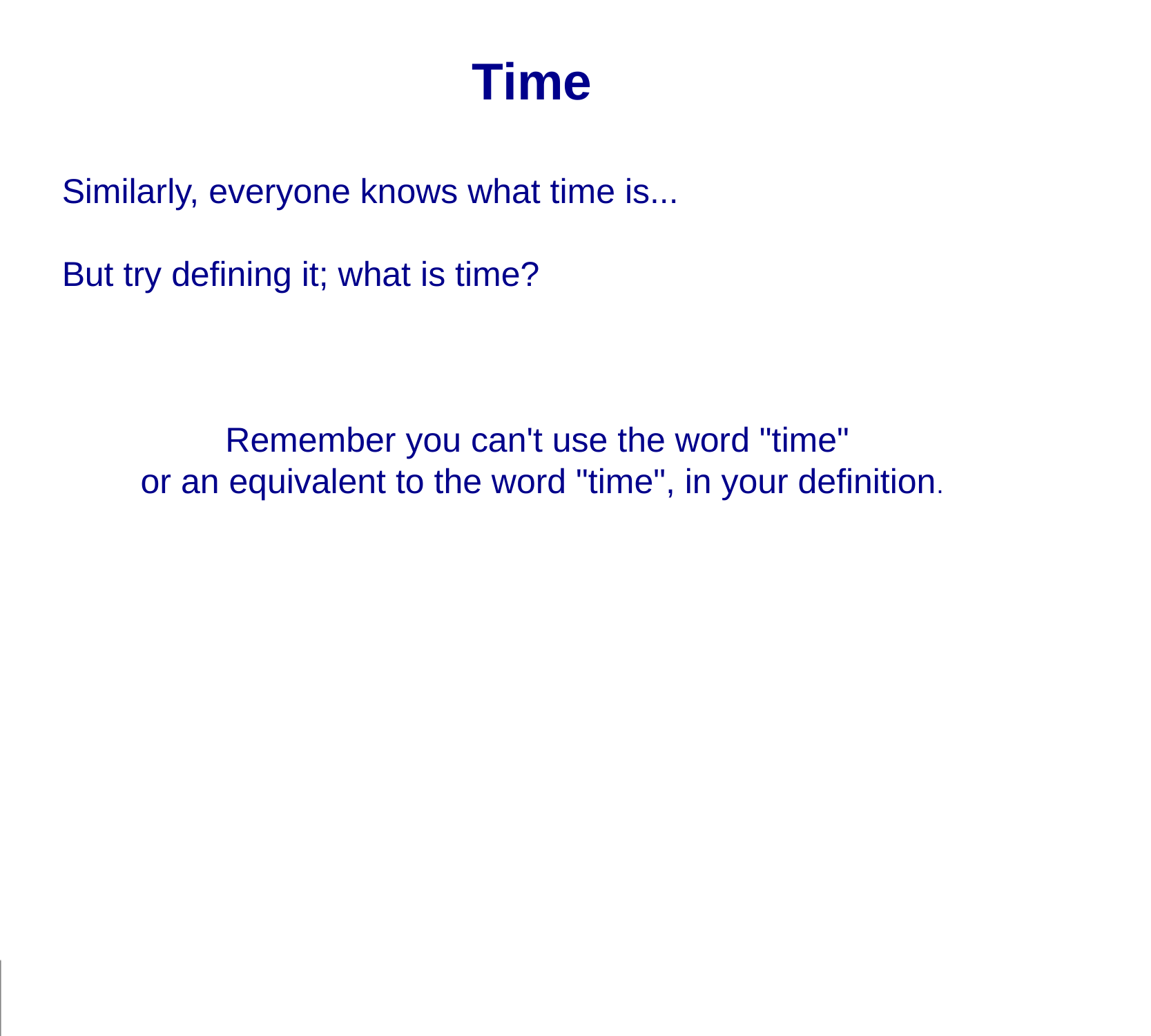

Time
Similarly, everyone knows what time is...

But try defining it; what is time?

Remember you can't use the word "time"
or an equivalent to the word "time", in your definition.